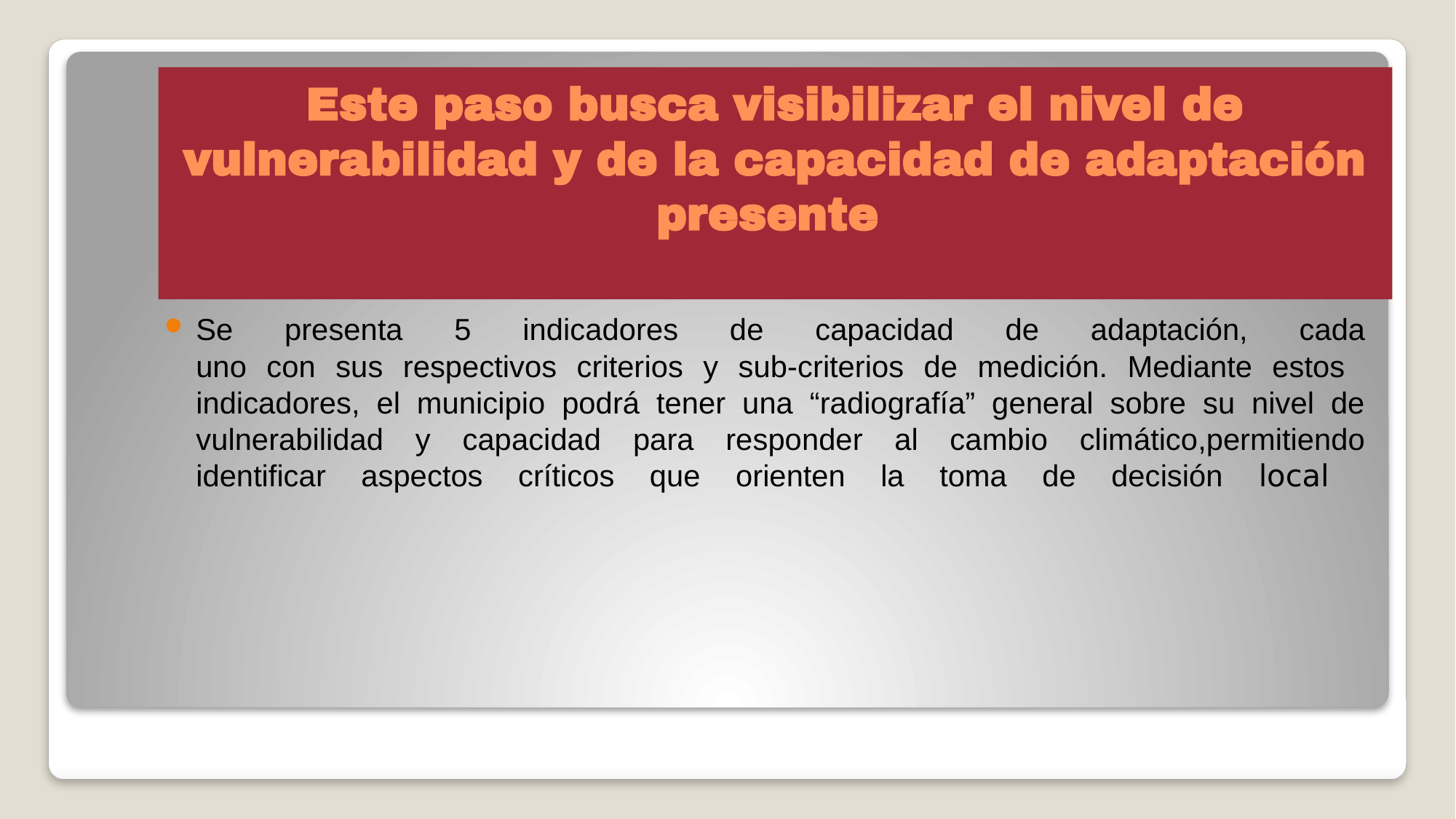

# Este paso busca visibilizar el nivel de vulnerabilidad y de la capacidad de adaptación presente
Se presenta 5 indicadores de capacidad de adaptación, cada
uno con sus respectivos criterios y sub-criterios de medición. Mediante estos  indicadores, el municipio podrá tener una “radiografía” general sobre su nivel de vulnerabilidad y capacidad para responder al cambio climático,permitiendo
identificar aspectos críticos que orienten la toma de decisión local